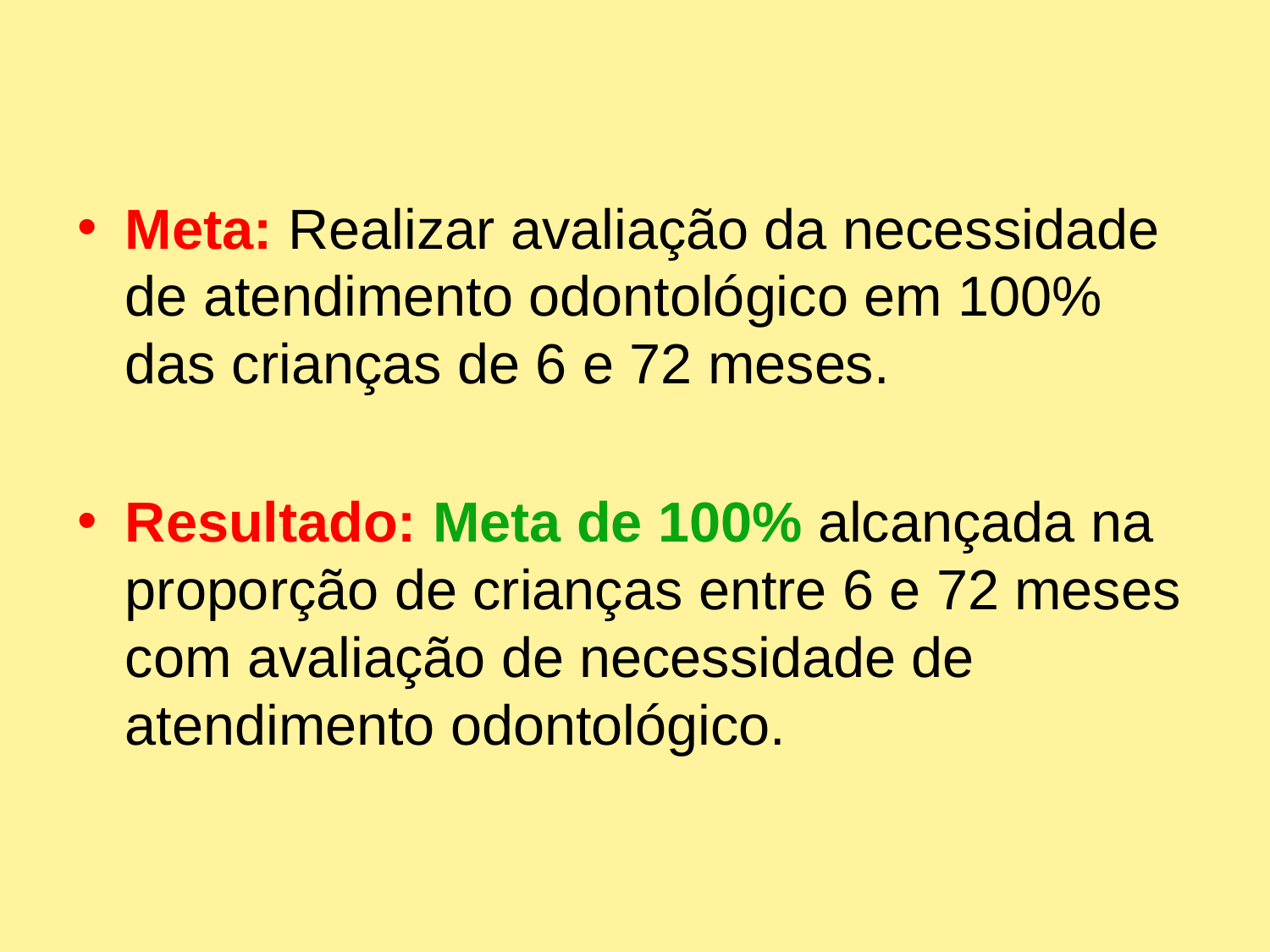

Meta: Realizar avaliação da necessidade de atendimento odontológico em 100% das crianças de 6 e 72 meses.

Resultado: Meta de 100% alcançada na proporção de crianças entre 6 e 72 meses com avaliação de necessidade de atendimento odontológico.